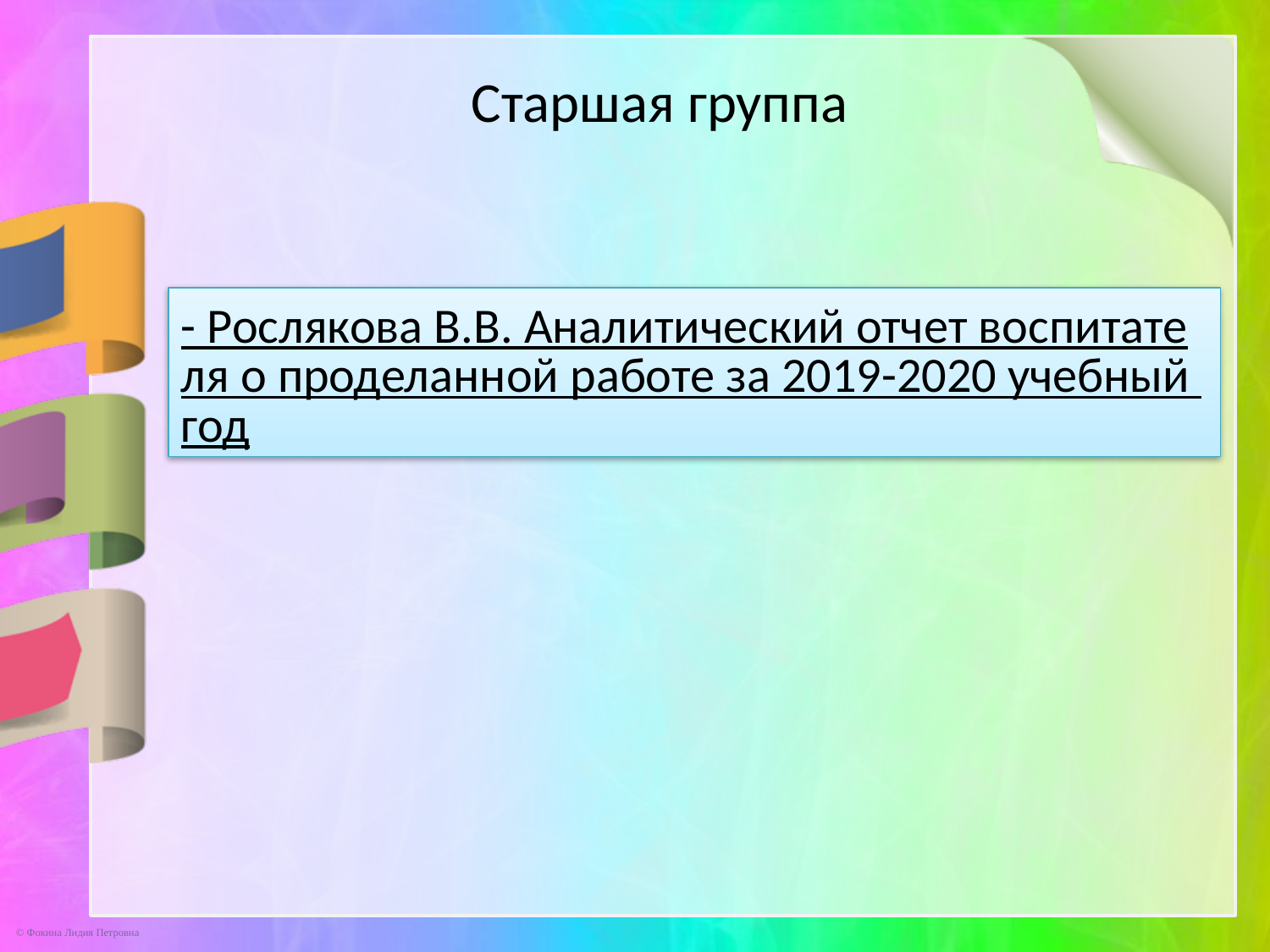

Старшая группа
- Рослякова В.В. Аналитический отчет воспитателя о проделанной работе за 2019-2020 учебный год